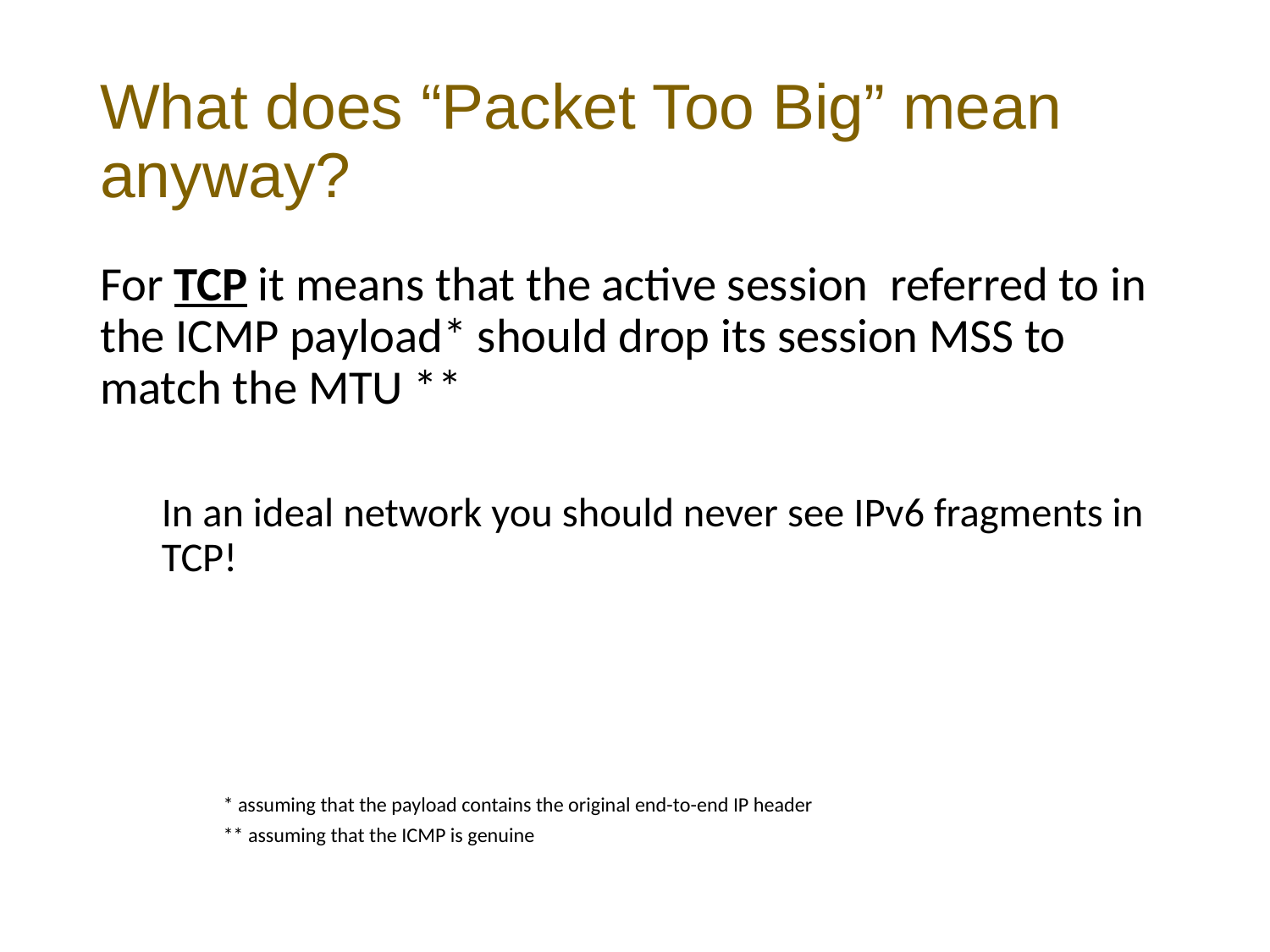

# What does “Packet Too Big” mean anyway?
For TCP it means that the active session  referred to in the ICMP payload* should drop its session MSS to match the MTU **

In an ideal network you should never see IPv6 fragments in TCP!

* assuming that the payload contains the original end-to-end IP header
** assuming that the ICMP is genuine